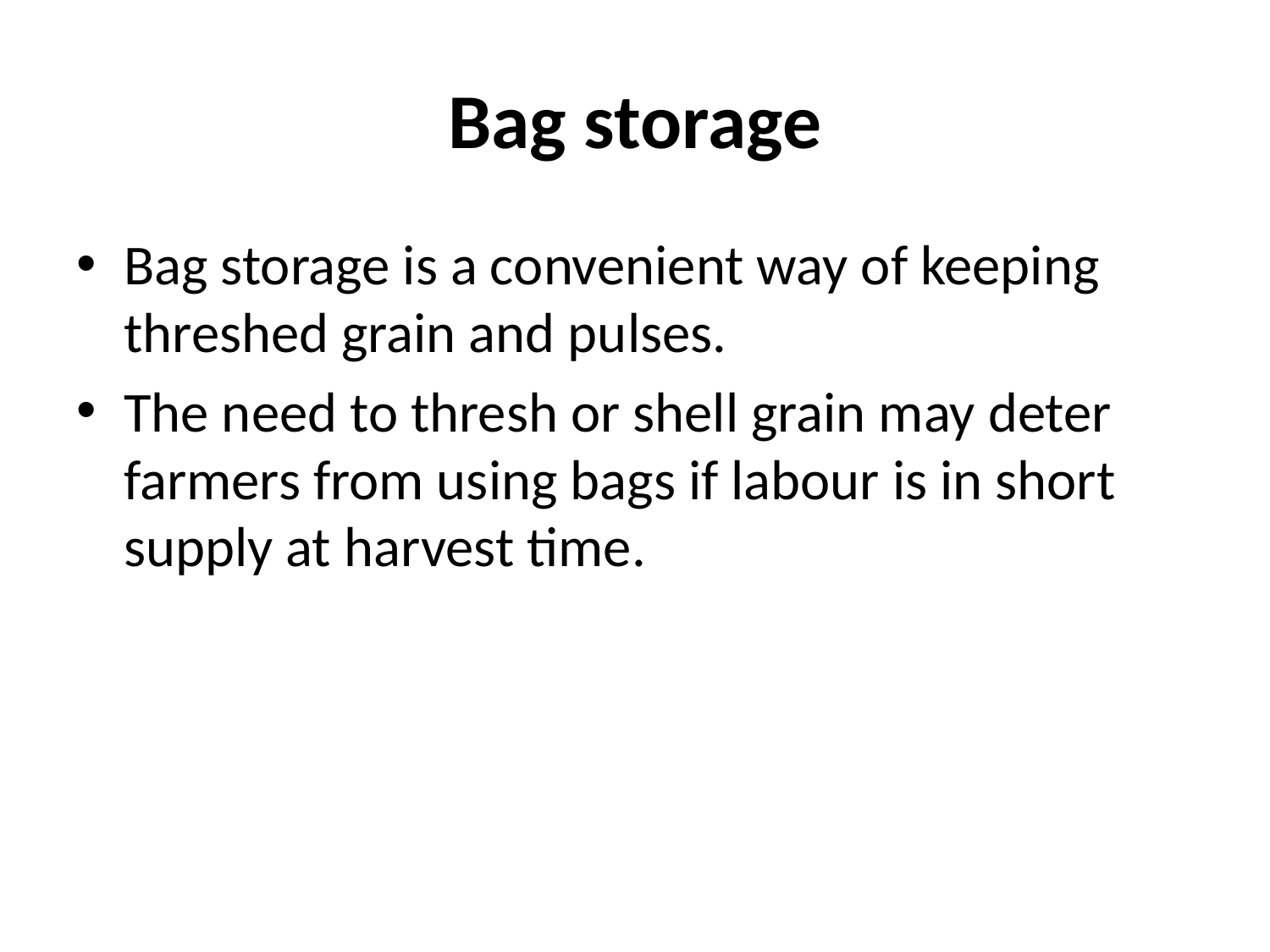

# Bag storage
Bag storage is a convenient way of keeping threshed grain and pulses.
The need to thresh or shell grain may deter farmers from using bags if labour is in short supply at harvest time.